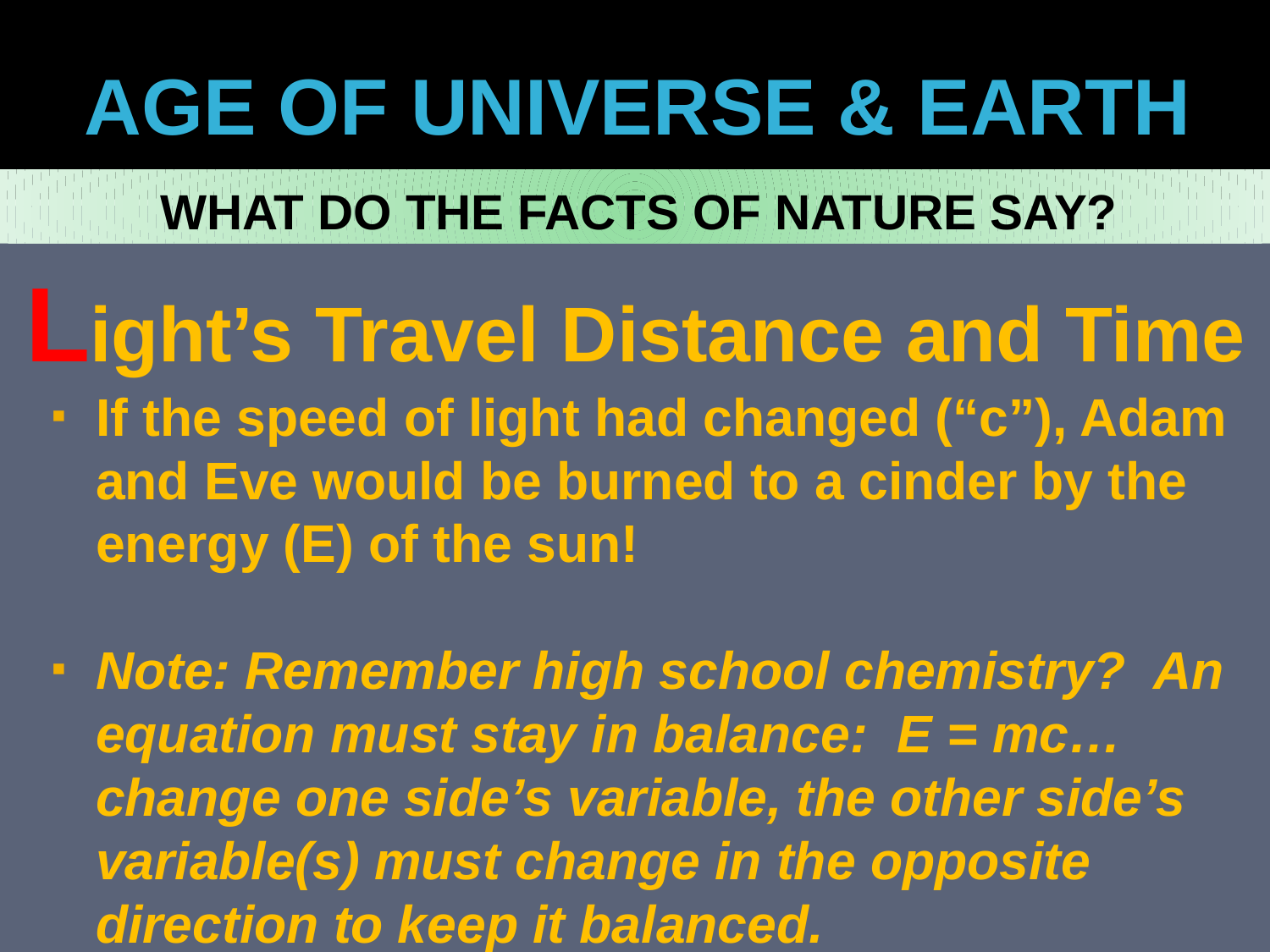

# AGE OF UNIVERSE & EARTH
WHAT DO THE FACTS OF NATURE SAY?
Light’s Travel Distance and Time
If the speed of light had changed (“c”), Adam and Eve would be burned to a cinder by the energy (E) of the sun!

Note: Remember high school chemistry?  An equation must stay in balance:  E = mc…change one side’s variable, the other side’s variable(s) must change in the opposite direction to keep it balanced.